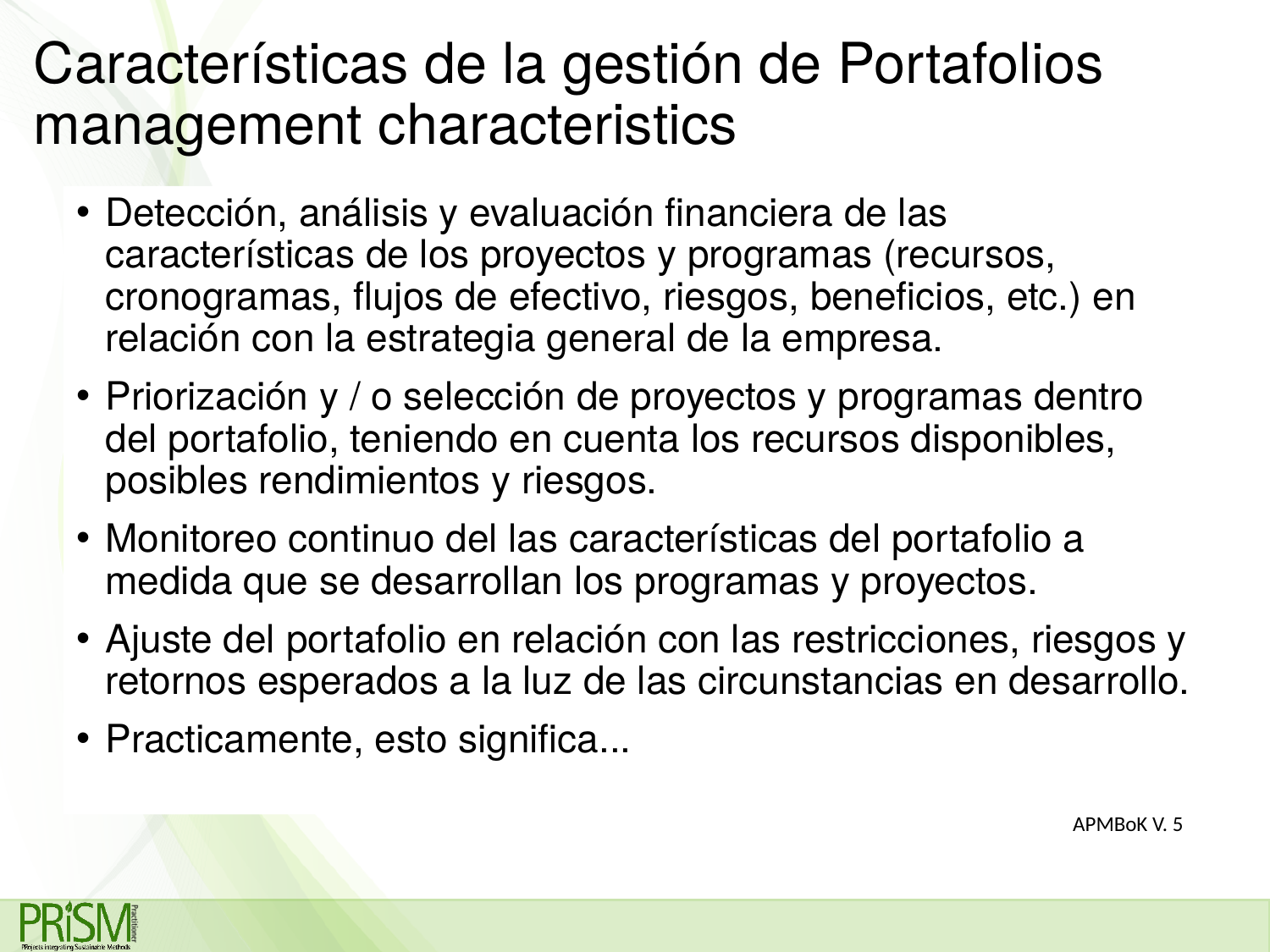

# Características de la gestión de Portafolios management characteristics
Detección, análisis y evaluación financiera de las características de los proyectos y programas (recursos, cronogramas, flujos de efectivo, riesgos, beneficios, etc.) en relación con la estrategia general de la empresa.
Priorización y / o selección de proyectos y programas dentro del portafolio, teniendo en cuenta los recursos disponibles, posibles rendimientos y riesgos.
Monitoreo continuo del las características del portafolio a medida que se desarrollan los programas y proyectos.
Ajuste del portafolio en relación con las restricciones, riesgos y retornos esperados a la luz de las circunstancias en desarrollo.
Practicamente, esto significa...
APMBoK V. 5